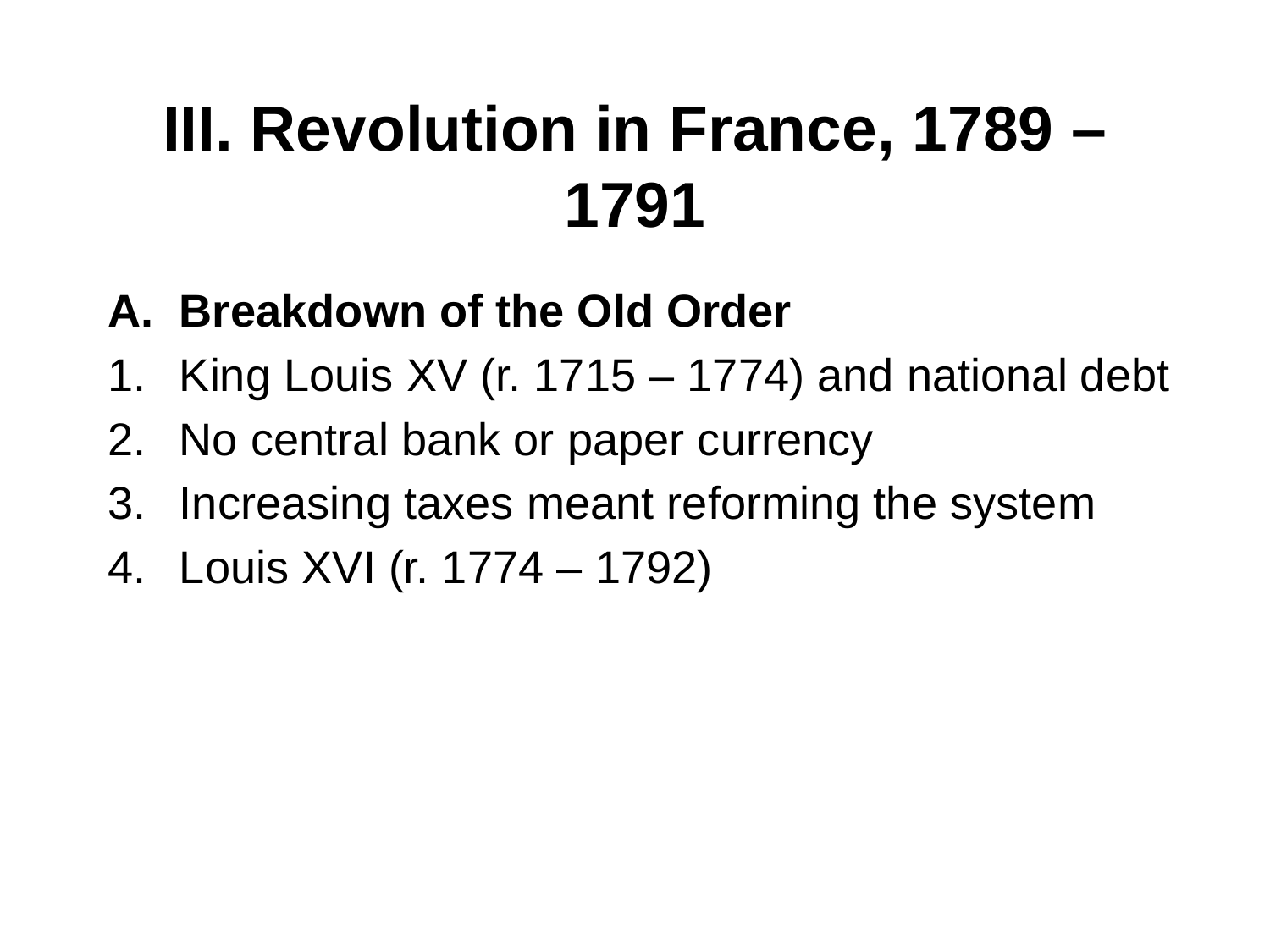

# III. Revolution in France, 1789 – 1791
Breakdown of the Old Order
King Louis XV (r. 1715 – 1774) and national debt
No central bank or paper currency
Increasing taxes meant reforming the system
Louis XVI (r. 1774 – 1792)